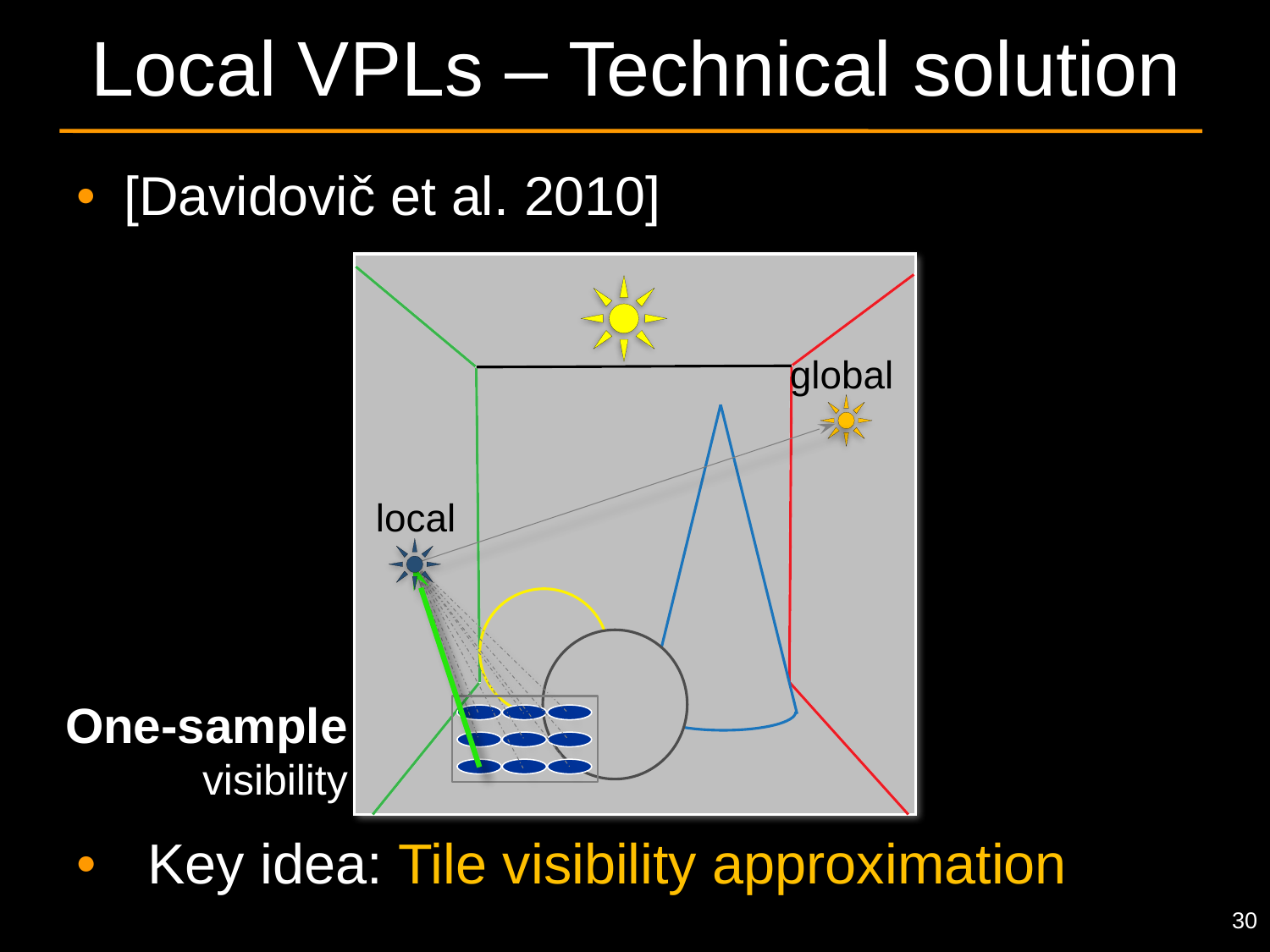

# Local VPLs – Technical solution
[Davidovič et al. 2010]

global

local

One-sample
visibility

Key idea: Tile visibility approximation
30